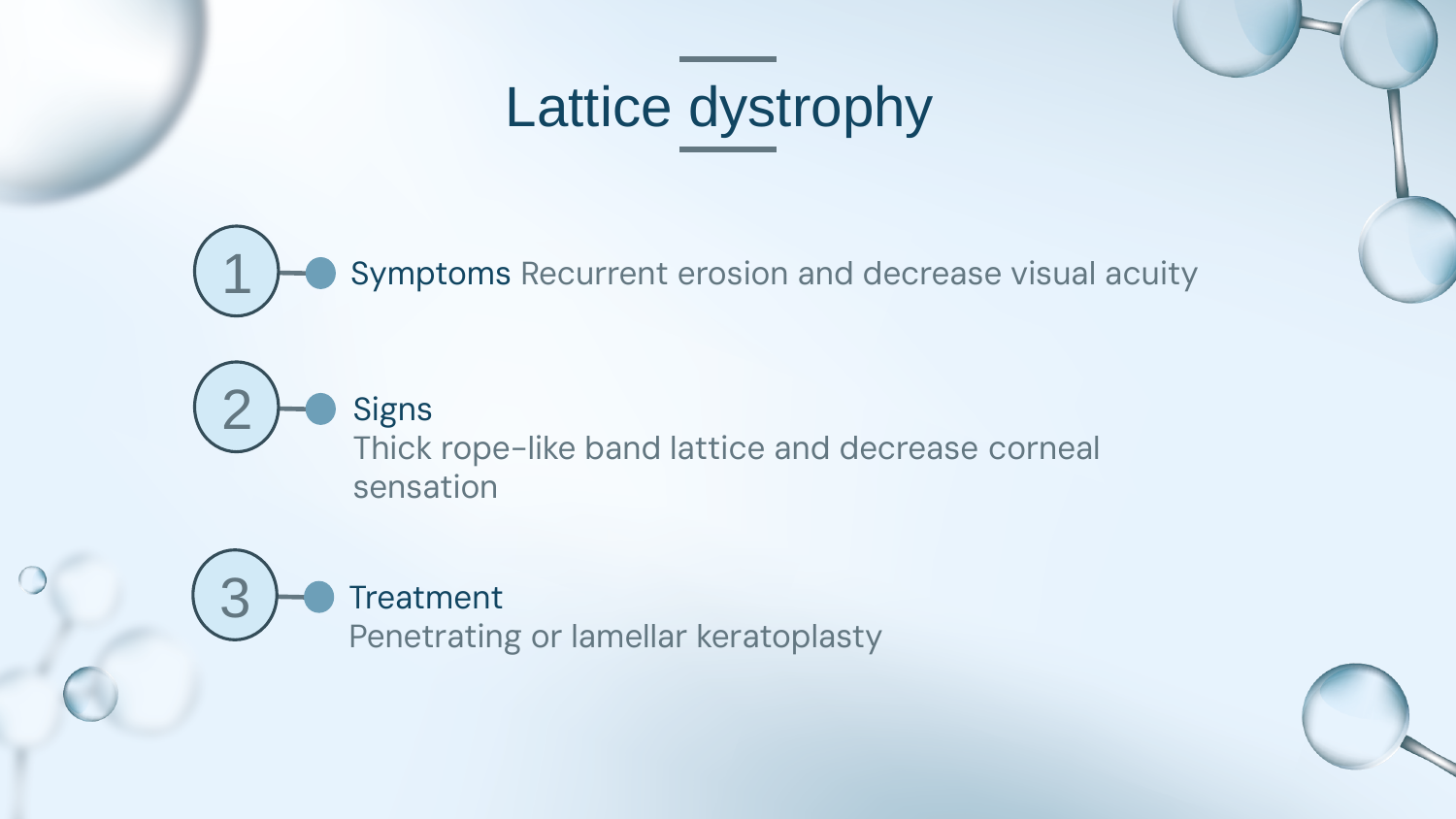

# Lattice dystrophy
1

2

3

Symptoms Recurrent erosion and decrease visual acuity

Signs
Thick rope-like band lattice and decrease corneal sensation

Treatment
Penetrating or lamellar keratoplasty